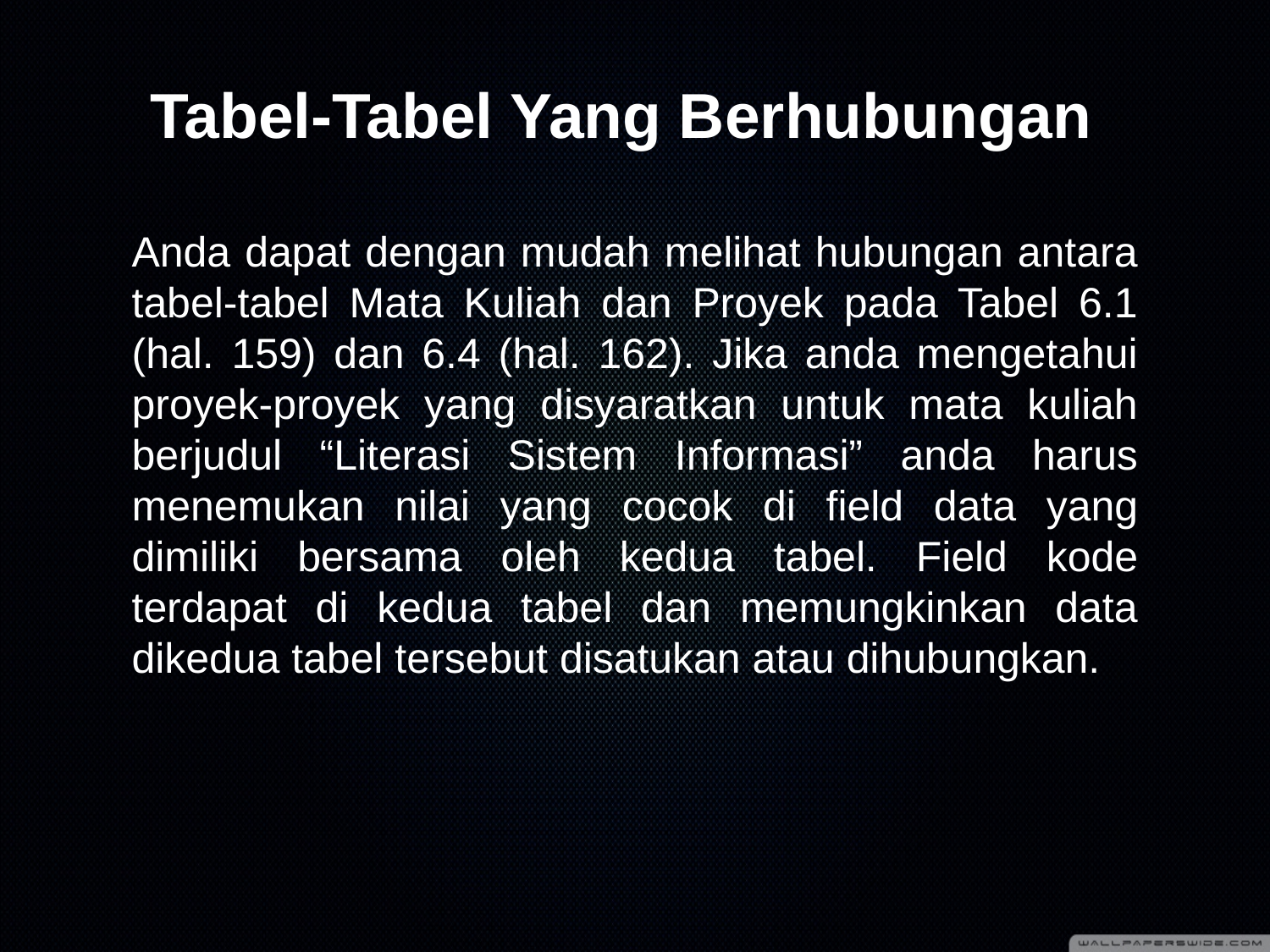

# Tabel-Tabel Yang Berhubungan
	Anda dapat dengan mudah melihat hubungan antara tabel-tabel Mata Kuliah dan Proyek pada Tabel 6.1 (hal. 159) dan 6.4 (hal. 162). Jika anda mengetahui proyek-proyek yang disyaratkan untuk mata kuliah berjudul “Literasi Sistem Informasi” anda harus menemukan nilai yang cocok di field data yang dimiliki bersama oleh kedua tabel. Field kode terdapat di kedua tabel dan memungkinkan data dikedua tabel tersebut disatukan atau dihubungkan.